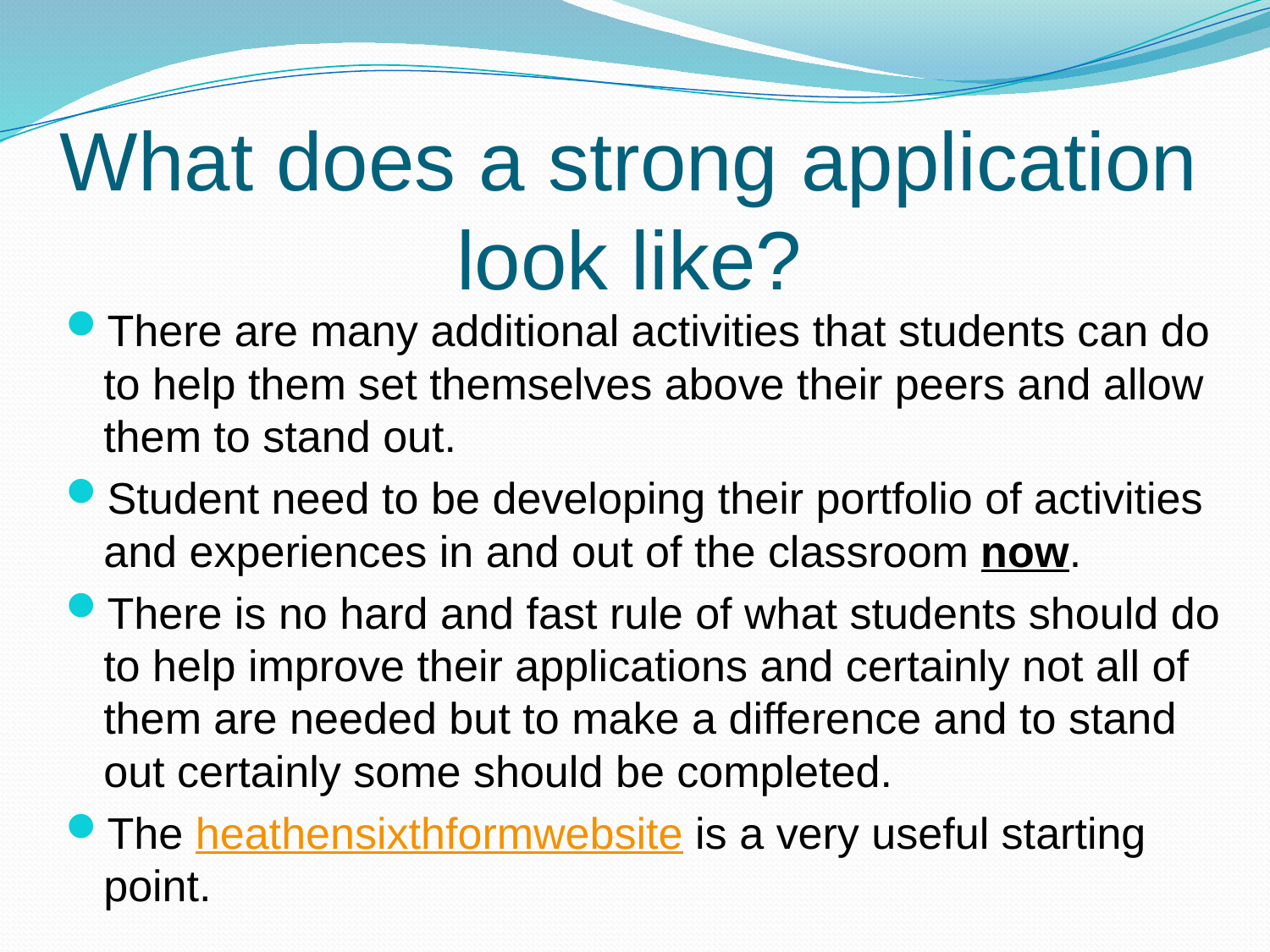

# What does a strong application look like?

There are many additional activities that students can do to help them set themselves above their peers and allow them to stand out.
Student need to be developing their portfolio of activities and experiences in and out of the classroom now.
There is no hard and fast rule of what students should do to help improve their applications and certainly not all of them are needed but to make a difference and to stand out certainly some should be completed.
The heathensixthformwebsite is a very useful starting point.